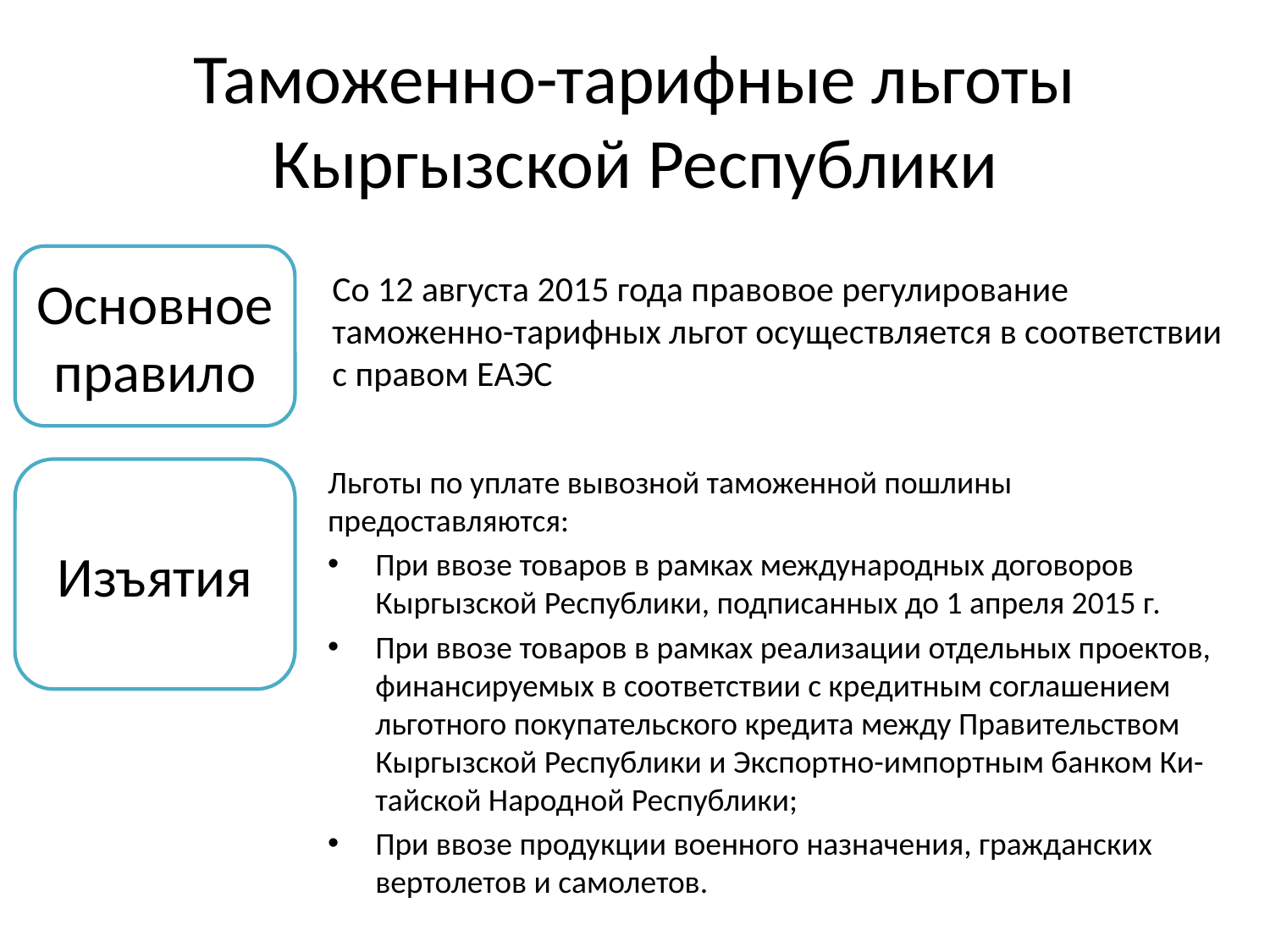

# Таможенно-тарифные льготы Кыргызской Республики
Со 12 августа 2015 года правовое регулирование таможенно-тарифных льгот осуществляется в соответствии с правом ЕАЭС
Основное правило
Льготы по уплате вывозной таможенной пошлины предоставляются:
При ввозе товаров в рамках международных договоров Кыргызской Республики, подписанных до 1 апреля 2015 г.
При ввозе товаров в рамках реализации отдельных проектов, финансируемых в соответствии с кредитным соглашением льготного покупательского кредита между Правительством Кыргызской Республики и Экспортно-импортным банком Ки-тайской Народной Республики;
При ввозе продукции военного назначения, гражданских вертолетов и самолетов.
Изъятия